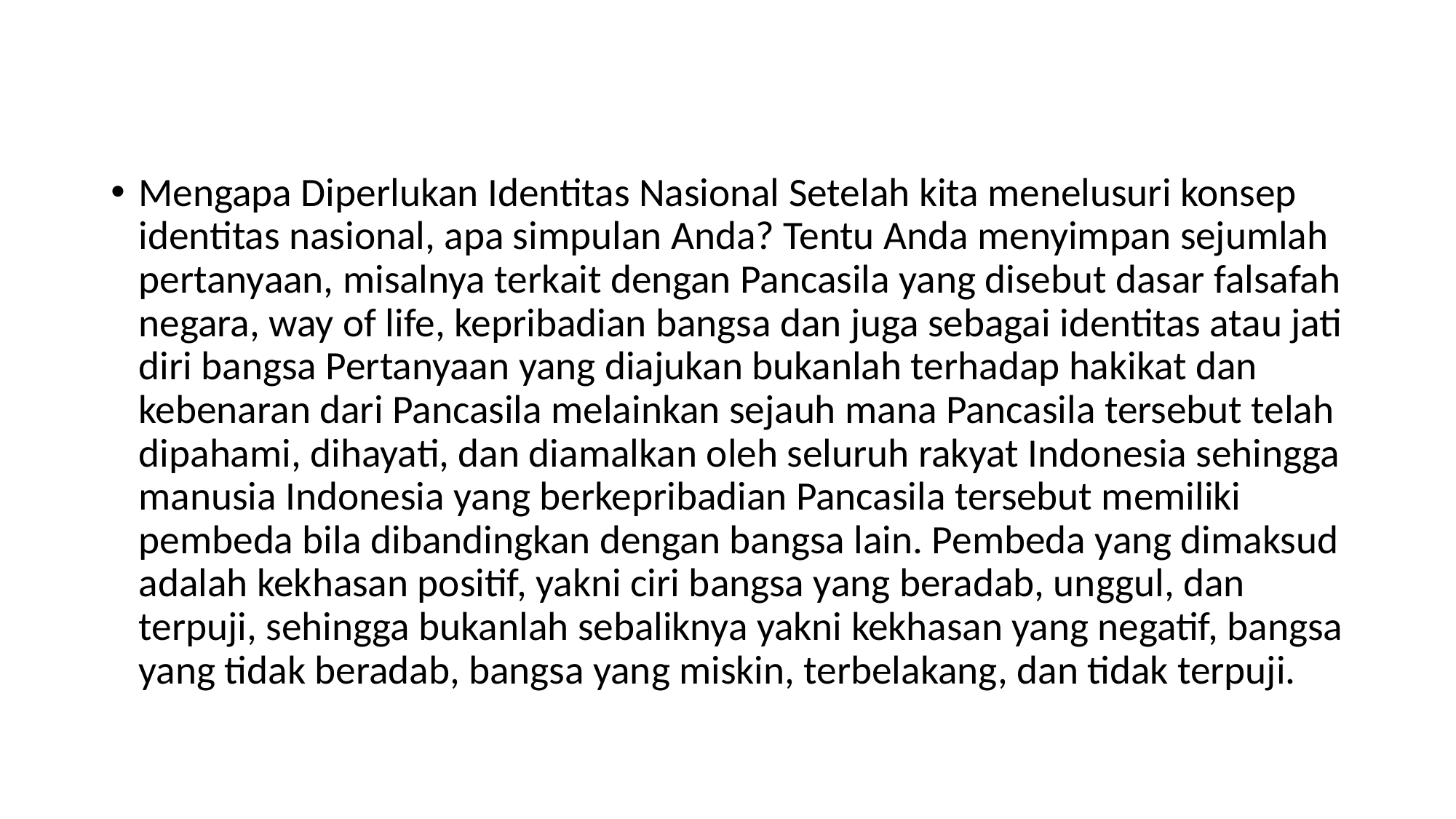

Mengapa Diperlukan Identitas Nasional Setelah kita menelusuri konsep identitas nasional, apa simpulan Anda? Tentu Anda menyimpan sejumlah pertanyaan, misalnya terkait dengan Pancasila yang disebut dasar falsafah negara, way of life, kepribadian bangsa dan juga sebagai identitas atau jati diri bangsa Pertanyaan yang diajukan bukanlah terhadap hakikat dan kebenaran dari Pancasila melainkan sejauh mana Pancasila tersebut telah dipahami, dihayati, dan diamalkan oleh seluruh rakyat Indonesia sehingga manusia Indonesia yang berkepribadian Pancasila tersebut memiliki pembeda bila dibandingkan dengan bangsa lain. Pembeda yang dimaksud adalah kekhasan positif, yakni ciri bangsa yang beradab, unggul, dan terpuji, sehingga bukanlah sebaliknya yakni kekhasan yang negatif, bangsa yang tidak beradab, bangsa yang miskin, terbelakang, dan tidak terpuji.